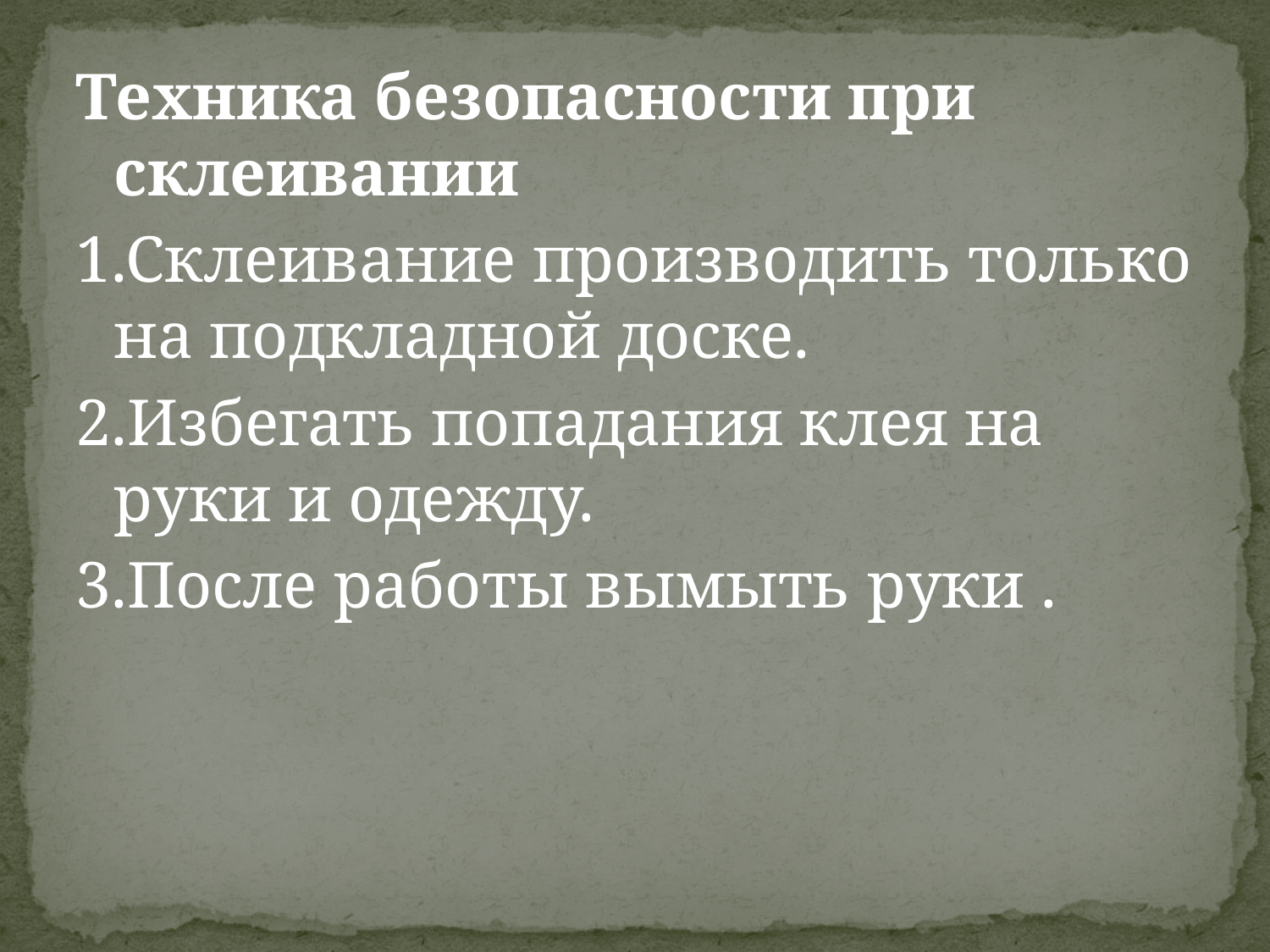

Техника безопасности при склеивании
1.Склеивание производить только на подкладной доске.
2.Избегать попадания клея на руки и одежду.
3.После работы вымыть руки .